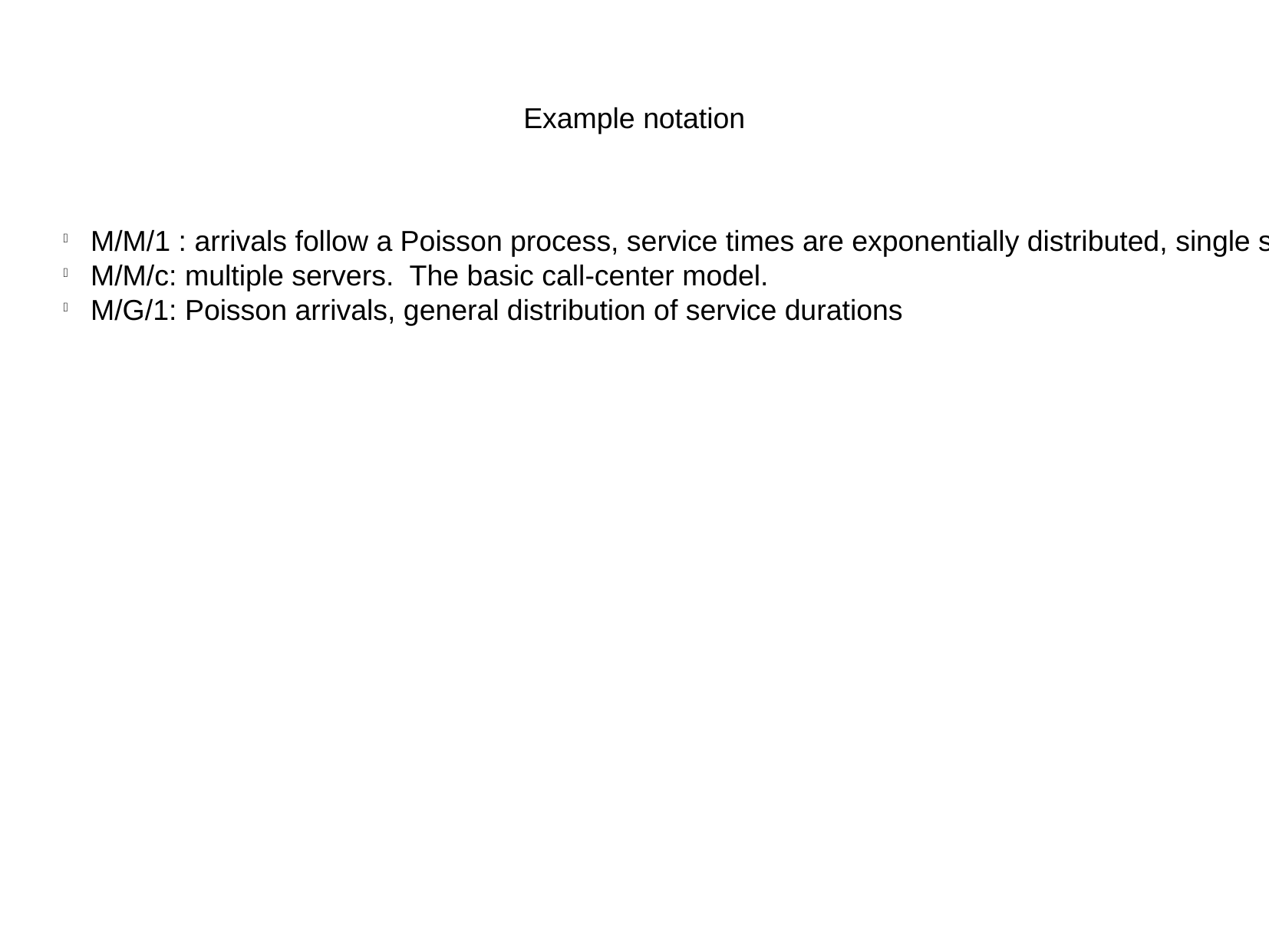

Example notation
M/M/1 : arrivals follow a Poisson process, service times are exponentially distributed, single server.
M/M/c: multiple servers.  The basic call-center model.
M/G/1: Poisson arrivals, general distribution of service durations